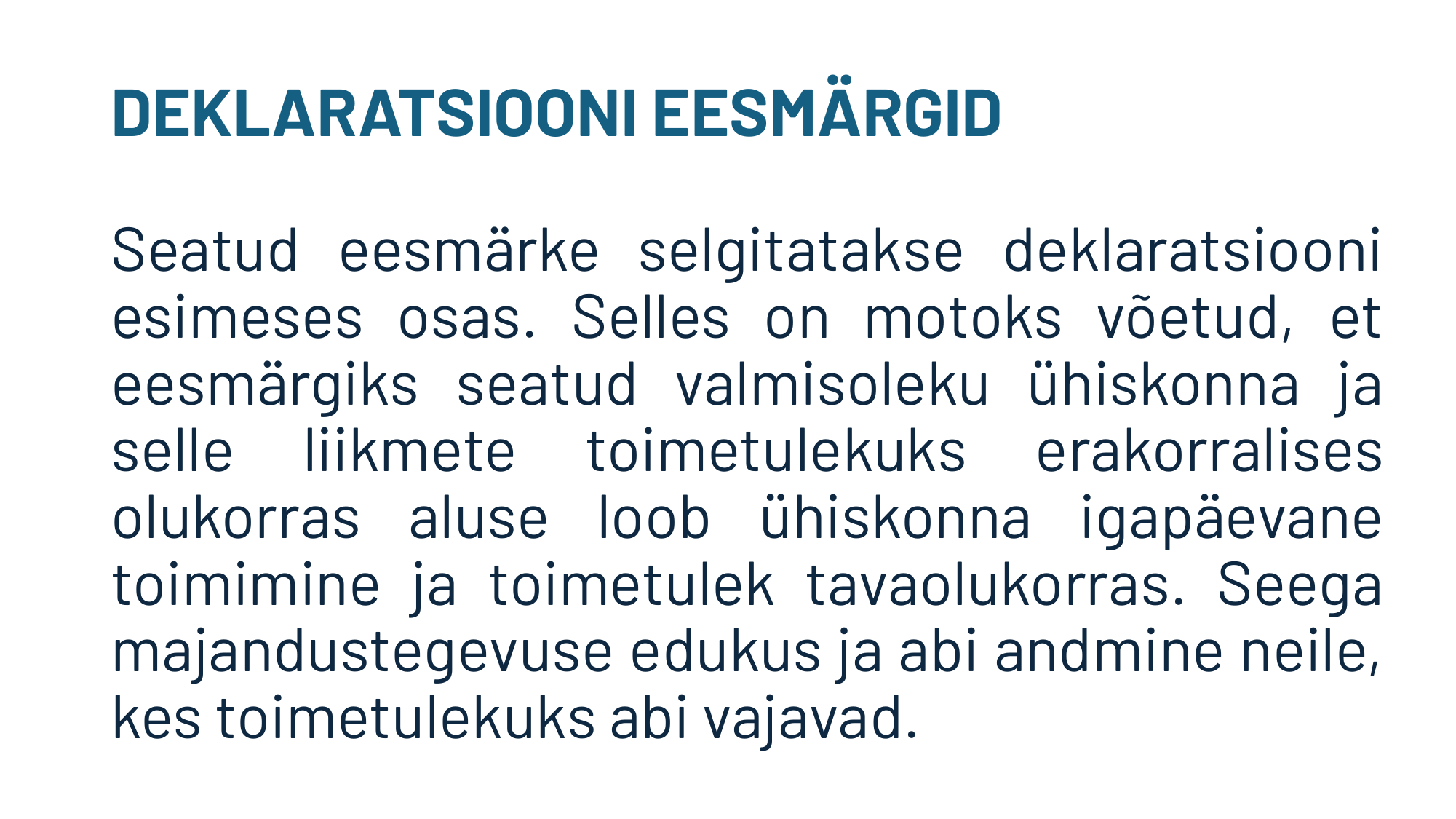

# DEKLARATSIOONI EESMÄRGID

Seatud eesmärke selgitatakse deklaratsiooni esimeses osas. Selles on motoks võetud, et eesmärgiks seatud valmisoleku ühiskonna ja selle liikmete toimetulekuks erakorralises olukorras aluse loob ühiskonna igapäevane toimimine ja toimetulek tavaolukorras. Seega majandustegevuse edukus ja abi andmine neile, kes toimetulekuks abi vajavad.